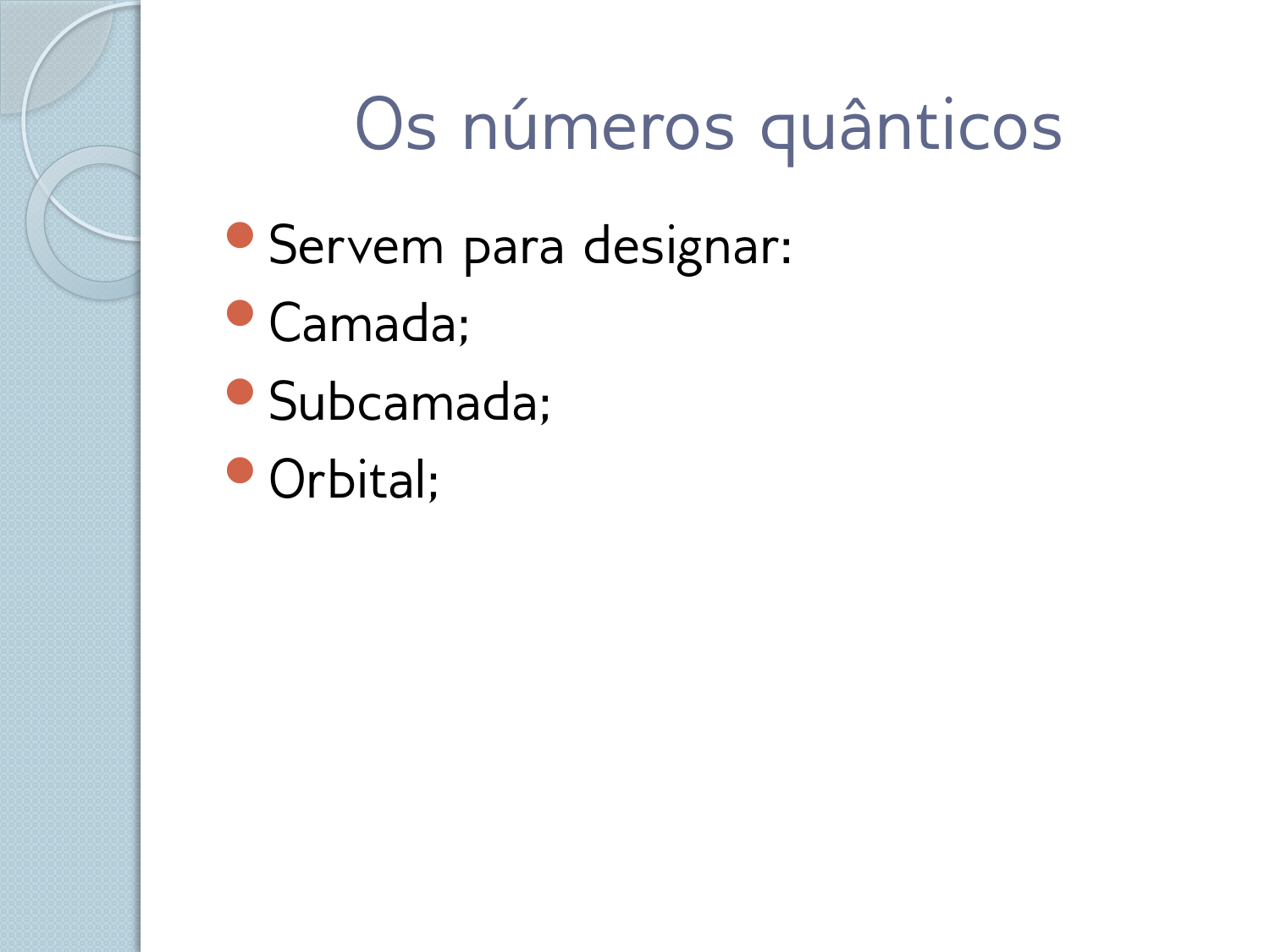

# Os números quânticos
Servem para designar:
Camada;
Subcamada;
Orbital;